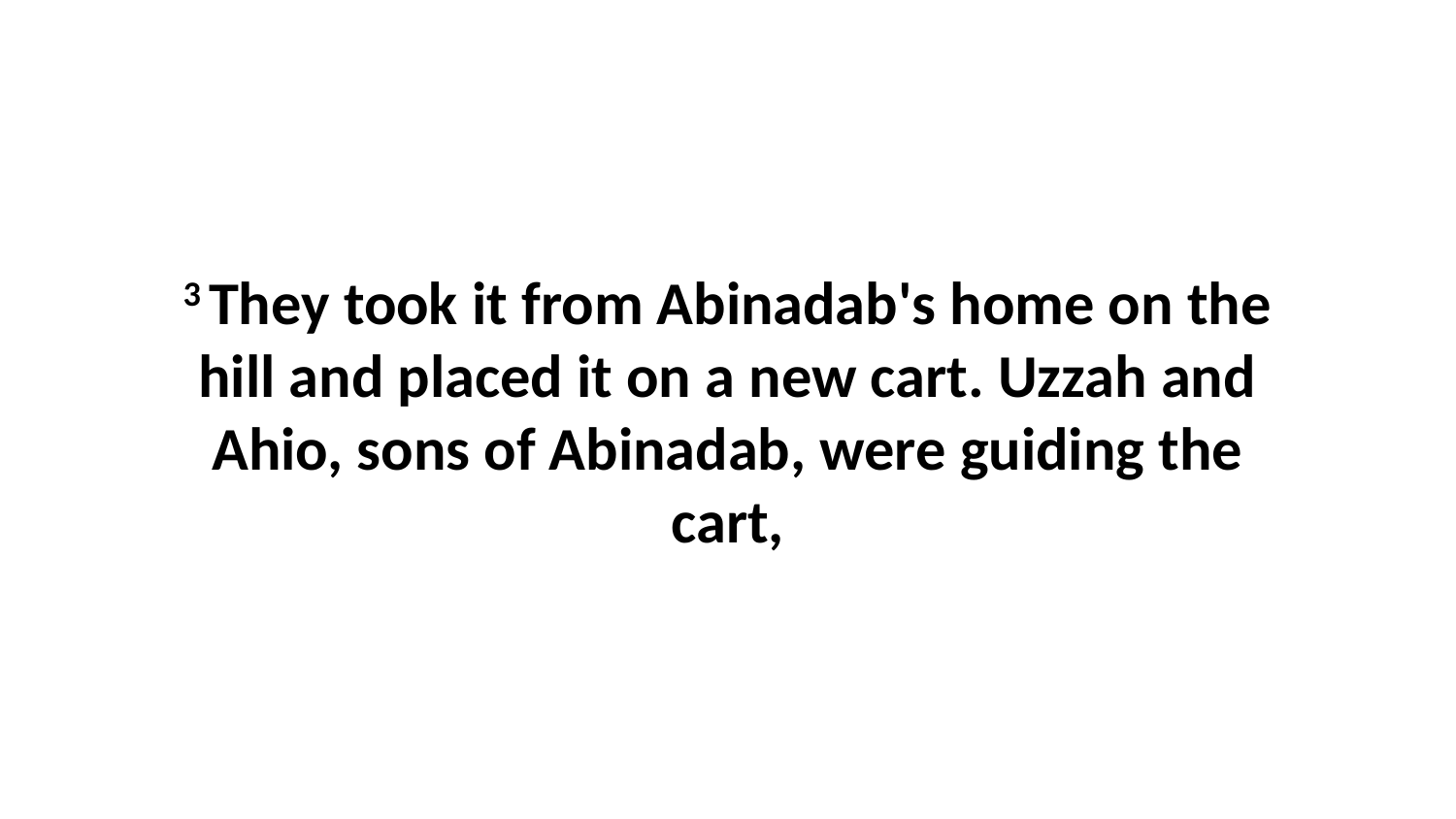

3 They took it from Abinadab's home on the hill and placed it on a new cart. Uzzah and Ahio, sons of Abinadab, were guiding the cart,